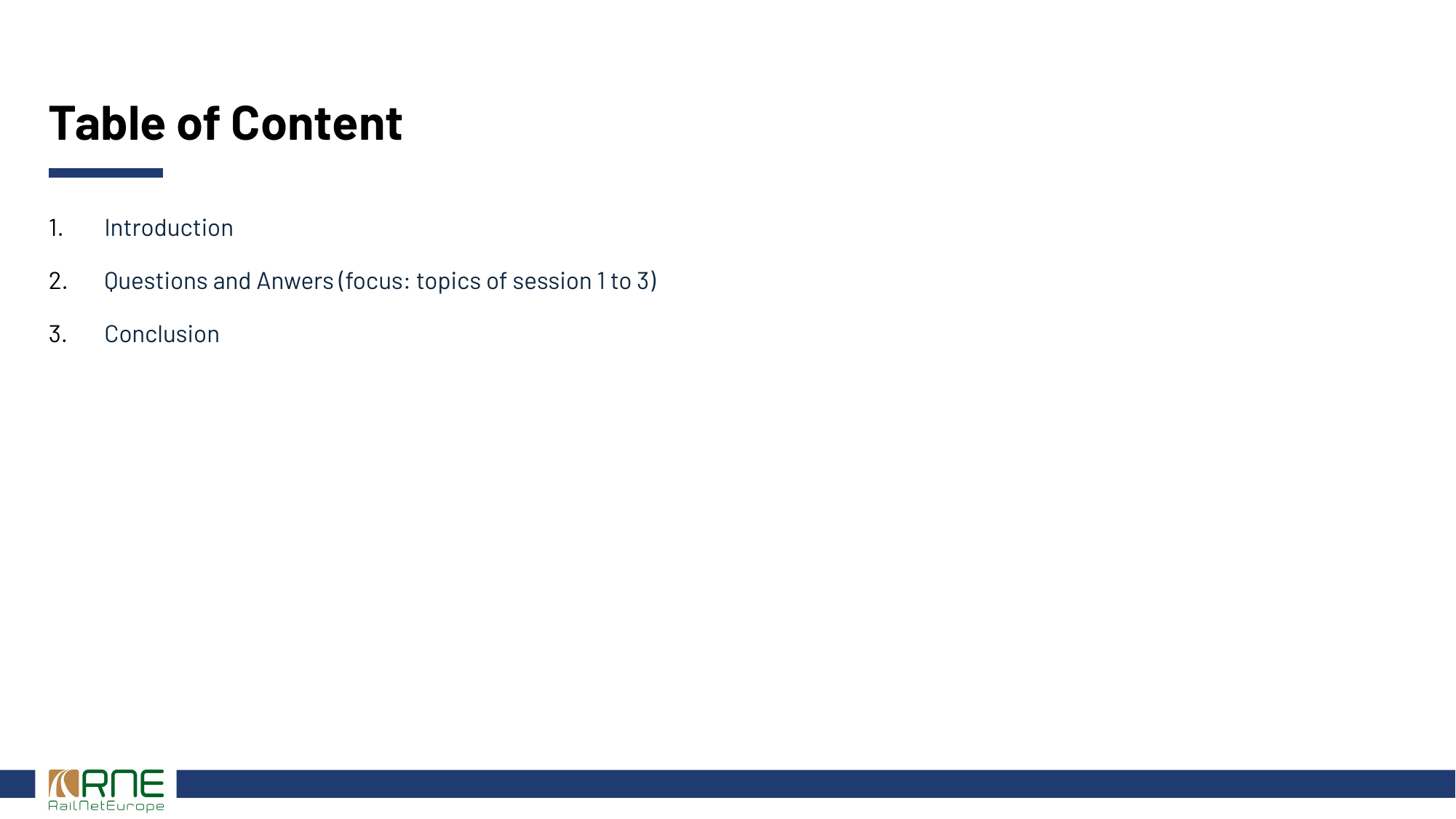

# Table of Content
Introduction
Questions and Anwers (focus: topics of session 1 to 3)
Conclusion